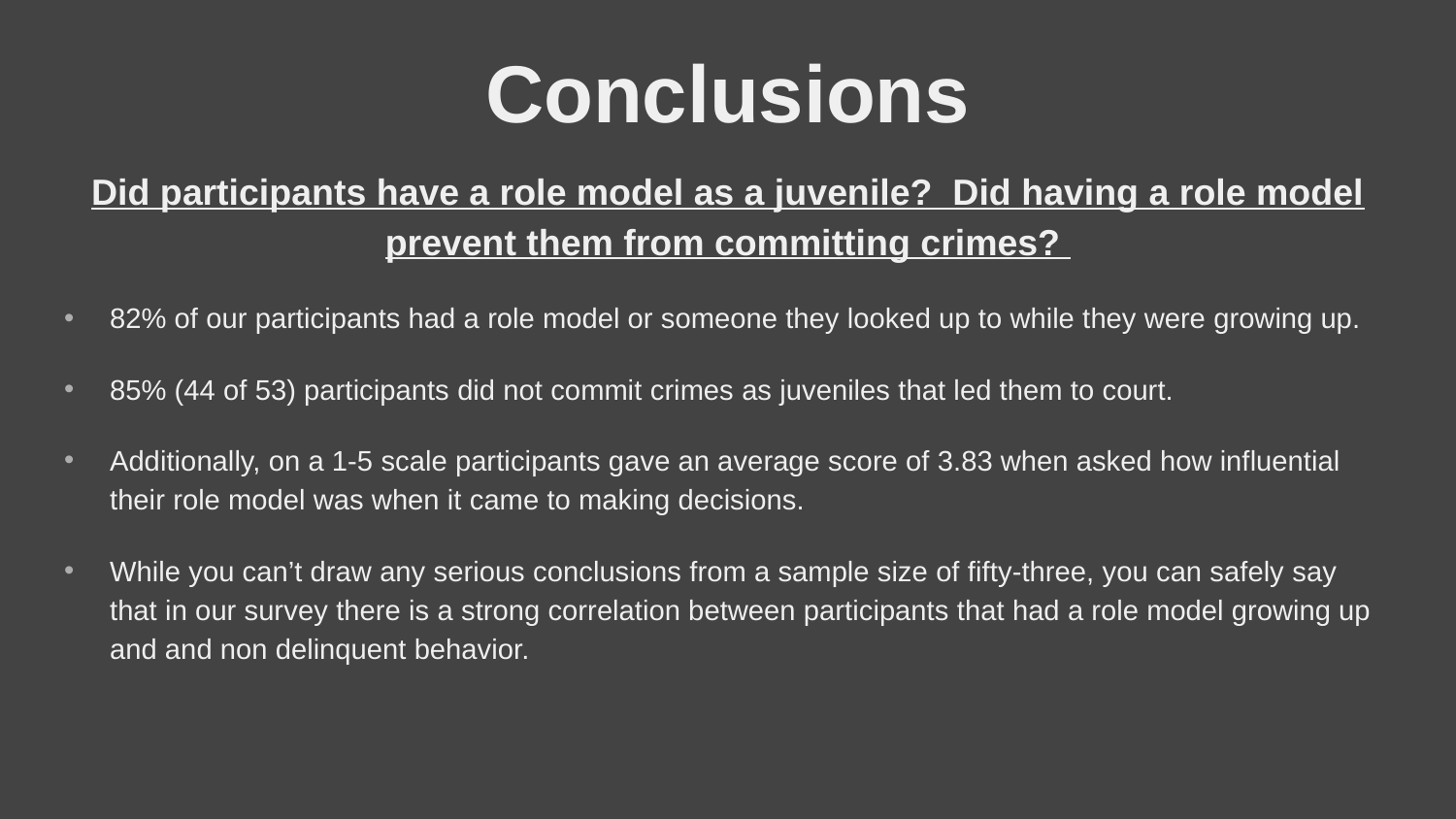

# Conclusions
Did participants have a role model as a juvenile?  Did having a role model prevent them from committing crimes?
82% of our participants had a role model or someone they looked up to while they were growing up.
85% (44 of 53) participants did not commit crimes as juveniles that led them to court.
Additionally, on a 1-5 scale participants gave an average score of 3.83 when asked how influential their role model was when it came to making decisions.
While you can’t draw any serious conclusions from a sample size of fifty-three, you can safely say that in our survey there is a strong correlation between participants that had a role model growing up and and non delinquent behavior.